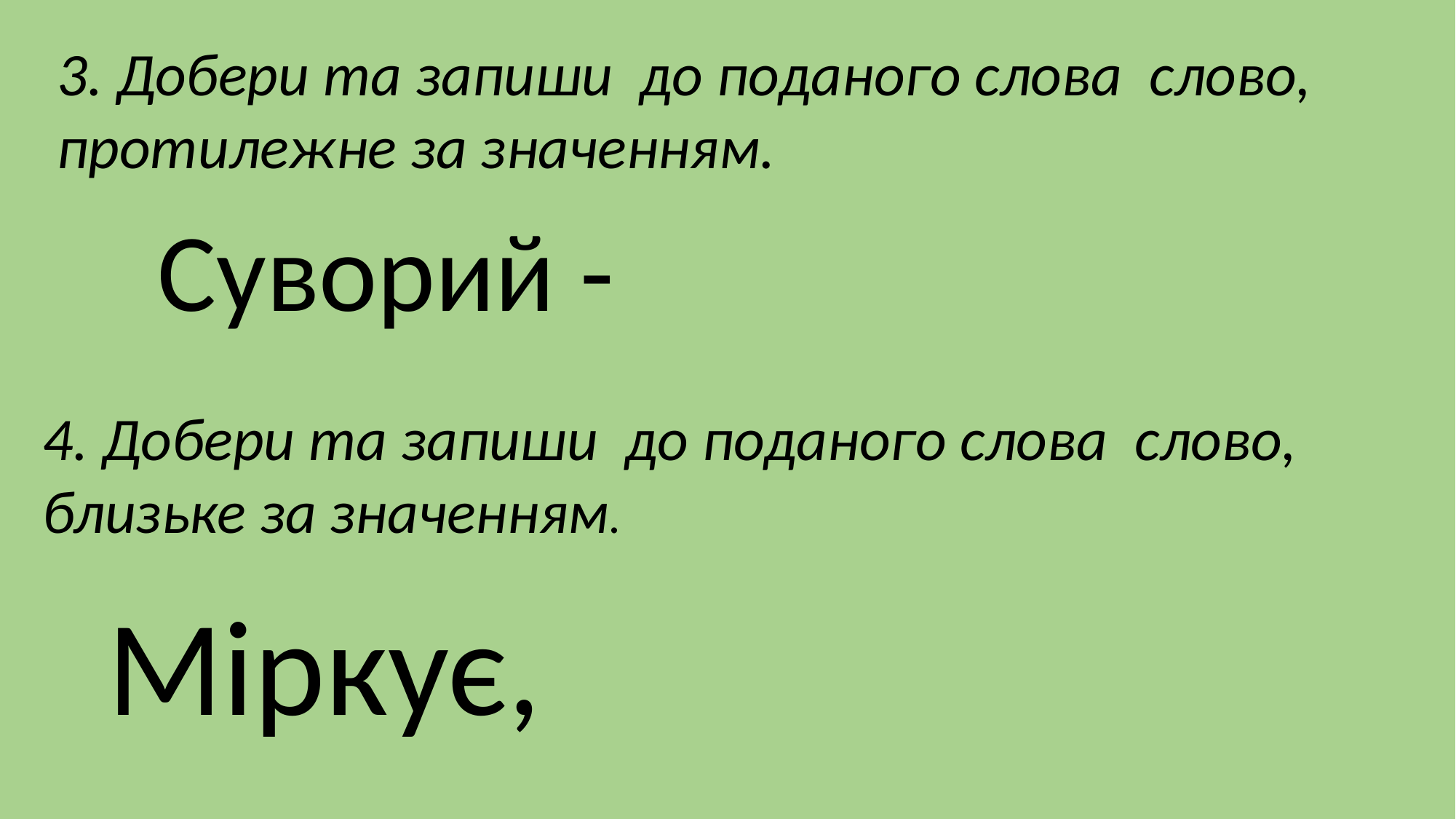

3. Добери та запиши  до поданого слова  слово, протилежне за значенням.
Суворий -
4. Добери та запиши  до поданого слова  слово, близьке за значенням.

Міркує,